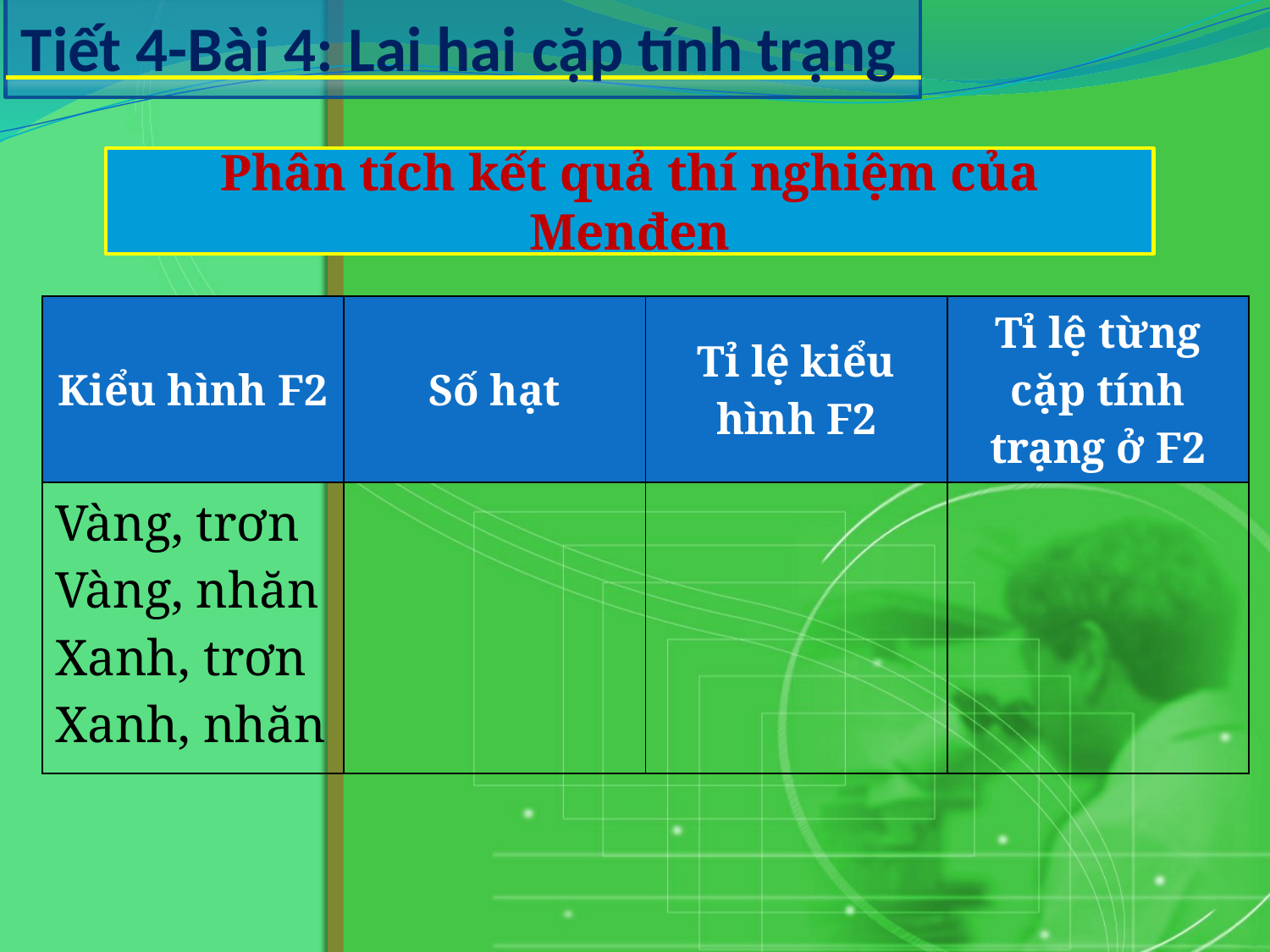

# Tiết 4-Bài 4: Lai hai cặp tính trạng

Phân tích kết quả thí nghiệm của Menđen
| Kiểu hình F2 | Số hạt | Tỉ lệ kiểu hình F2 | Tỉ lệ từng cặp tính trạng ở F2 |
| --- | --- | --- | --- |
| Vàng, trơn Vàng, nhăn Xanh, trơn Xanh, nhăn |  |  |  |